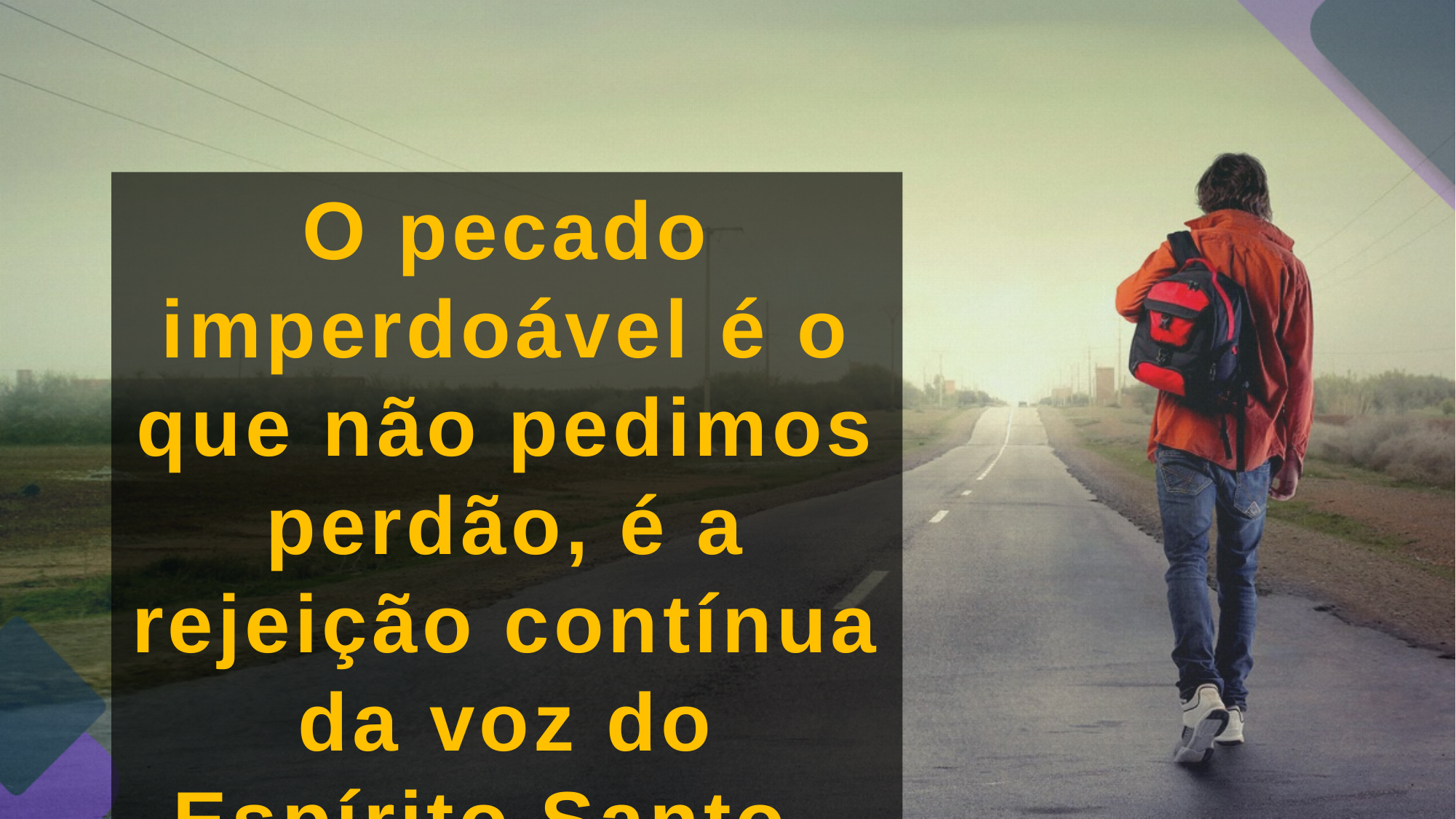

O pecado imperdoável é o que não pedimos perdão, é a rejeição contínua da voz do Espírito Santo.